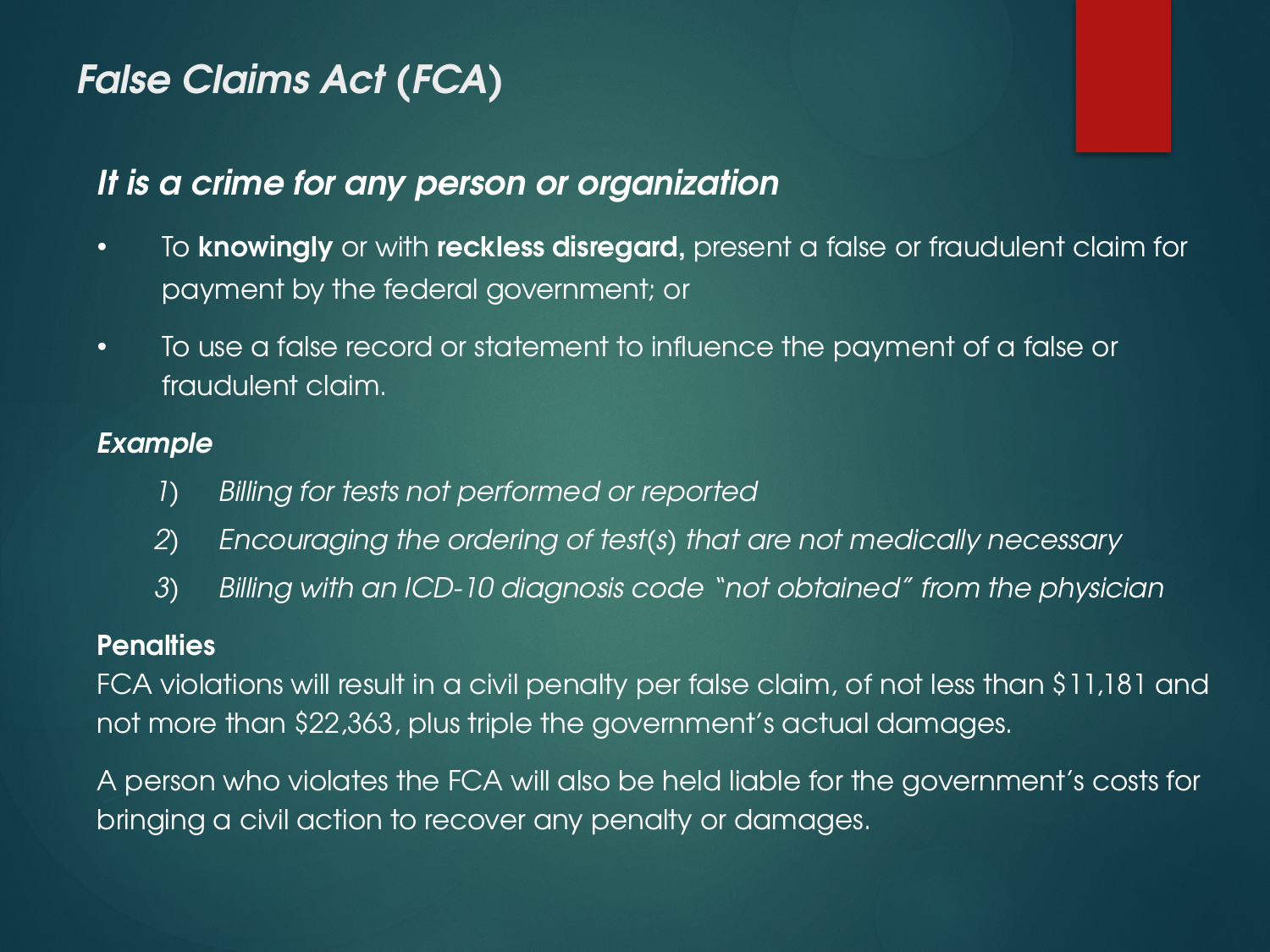

# False Claims Act (FCA)
It is a crime for any person or organization
To knowingly or with reckless disregard, present a false or fraudulent claim for payment by the federal government; or
To use a false record or statement to influence the payment of a false or fraudulent claim.
Example
Billing for tests not performed or reported
Encouraging the ordering of test(s) that are not medically necessary
Billing with an ICD-10 diagnosis code “not obtained” from the physician
Penalties
FCA violations will result in a civil penalty per false claim, of not less than $11,181 and not more than $22,363, plus triple the government’s actual damages.
A person who violates the FCA will also be held liable for the government’s costs for bringing a civil action to recover any penalty or damages.